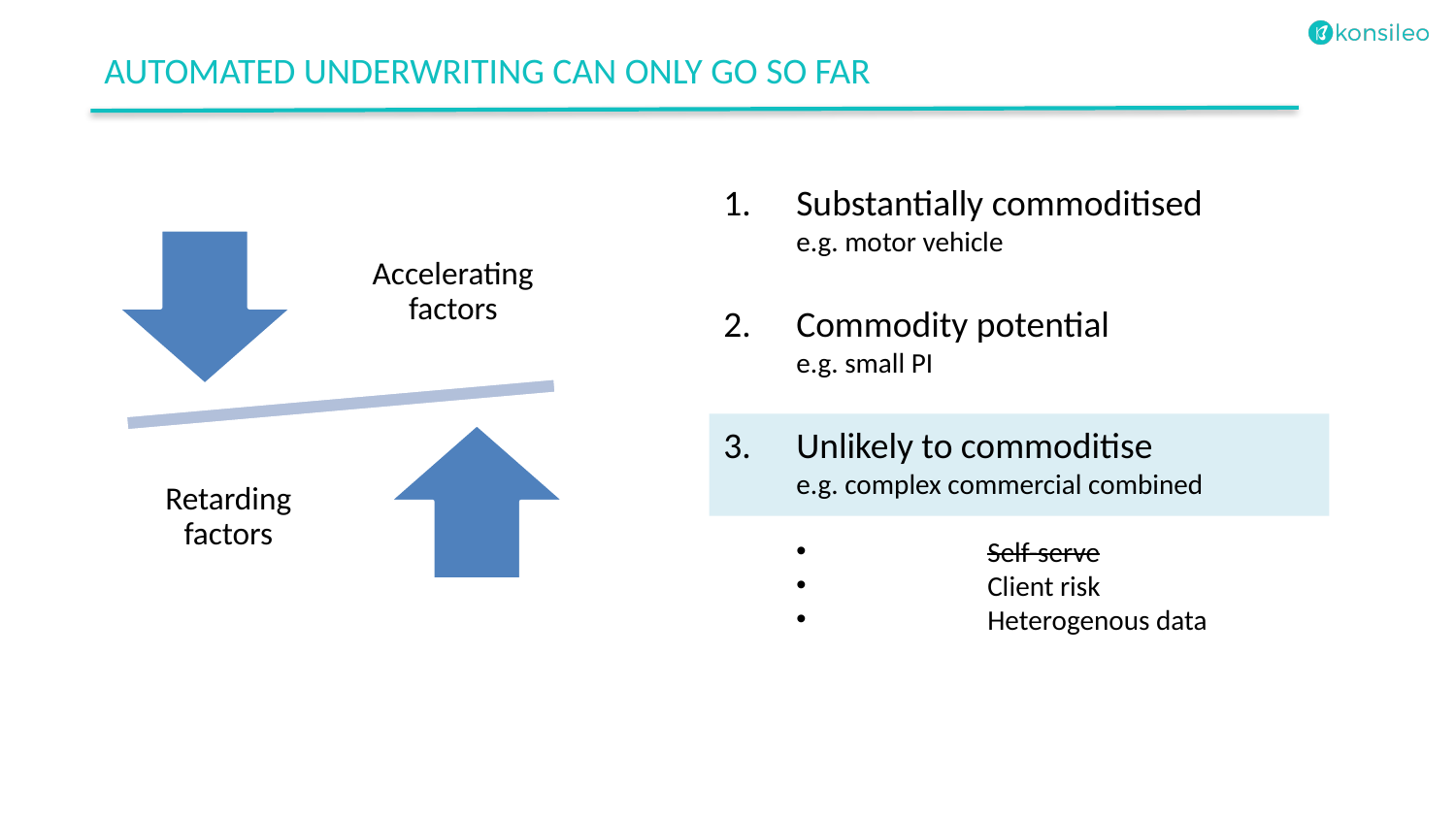

AUTOMATED UNDERWRITING CAN ONLY GO SO FAR
Substantially commoditised
e.g. motor vehicle

Commodity potential
e.g. small PI

Unlikely to commoditise
e.g. complex commercial combined

	Self-serve
	Client risk
	Heterogenous data
Accelerating factors
Retarding factors

Future of Commercial Insurance Broking